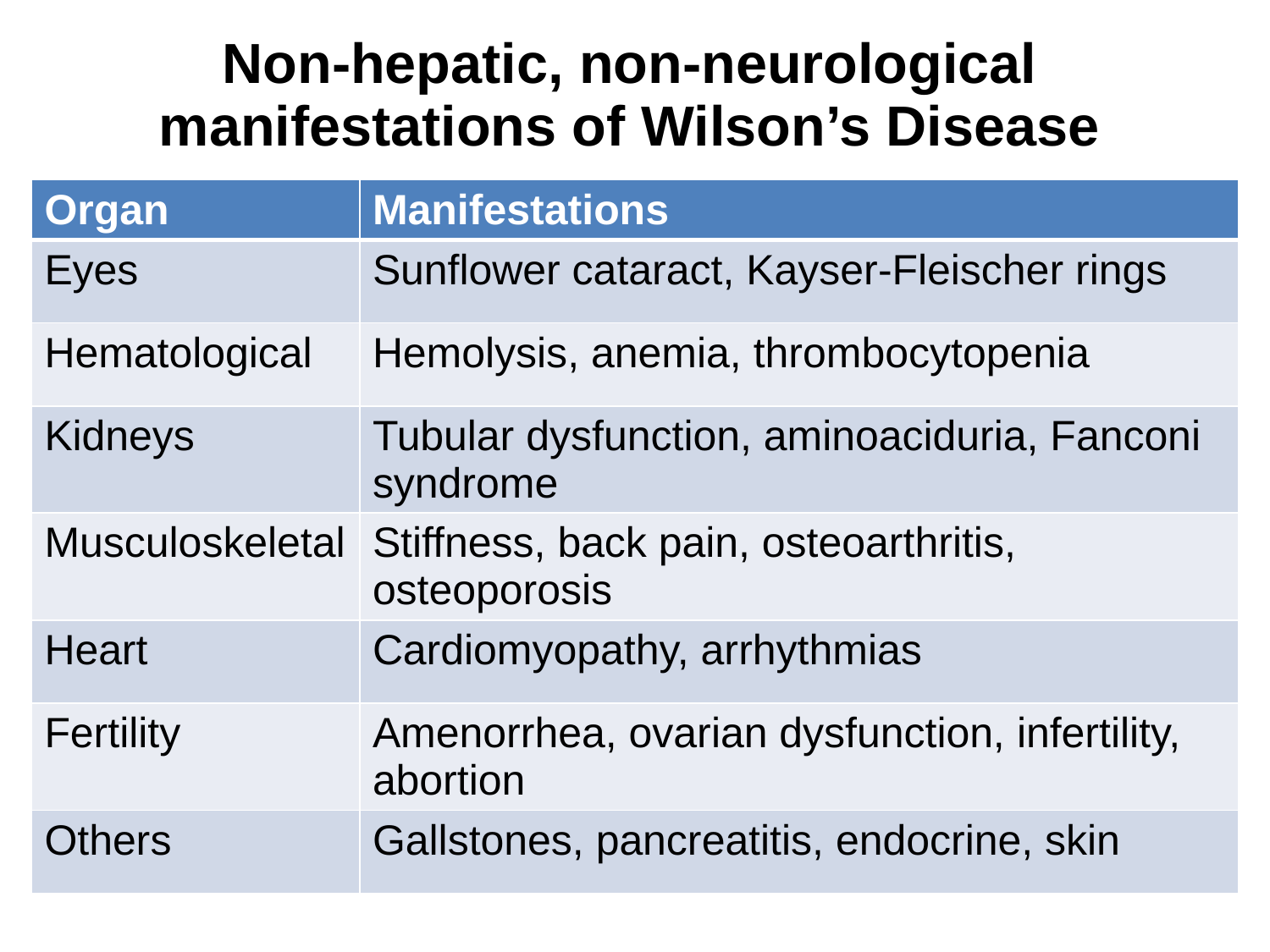

# Non-hepatic, non-neurological manifestations of Wilson’s Disease
| Organ | Manifestations |
| --- | --- |
| Eyes | Sunflower cataract, Kayser-Fleischer rings |
| Hematological | Hemolysis, anemia, thrombocytopenia |
| Kidneys | Tubular dysfunction, aminoaciduria, Fanconi syndrome |
| Musculoskeletal | Stiffness, back pain, osteoarthritis, osteoporosis |
| Heart | Cardiomyopathy, arrhythmias |
| Fertility | Amenorrhea, ovarian dysfunction, infertility, abortion |
| Others | Gallstones, pancreatitis, endocrine, skin |